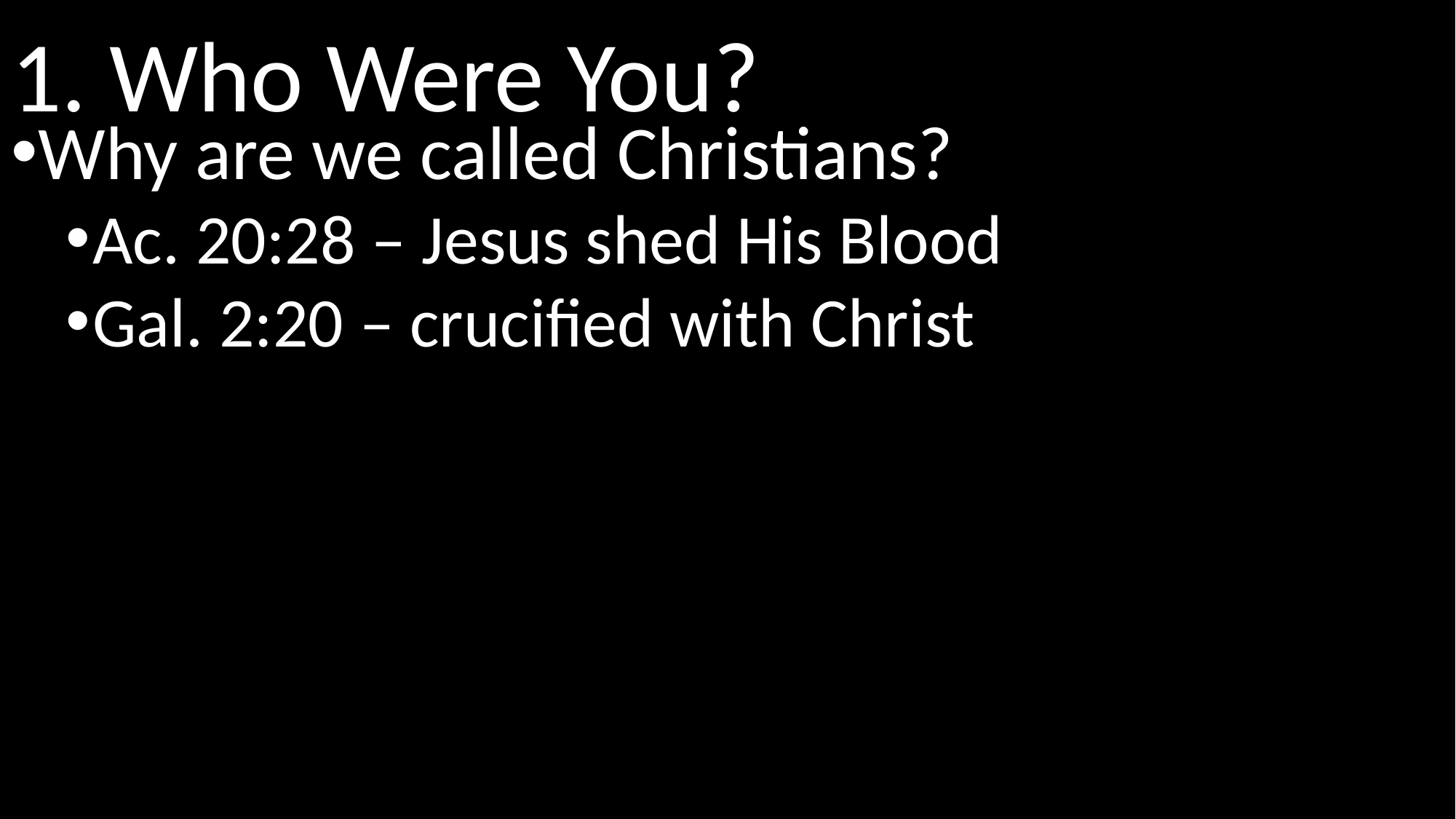

# 1. Who Were You?
Why are we called Christians?
Ac. 20:28 – Jesus shed His Blood
Gal. 2:20 – crucified with Christ